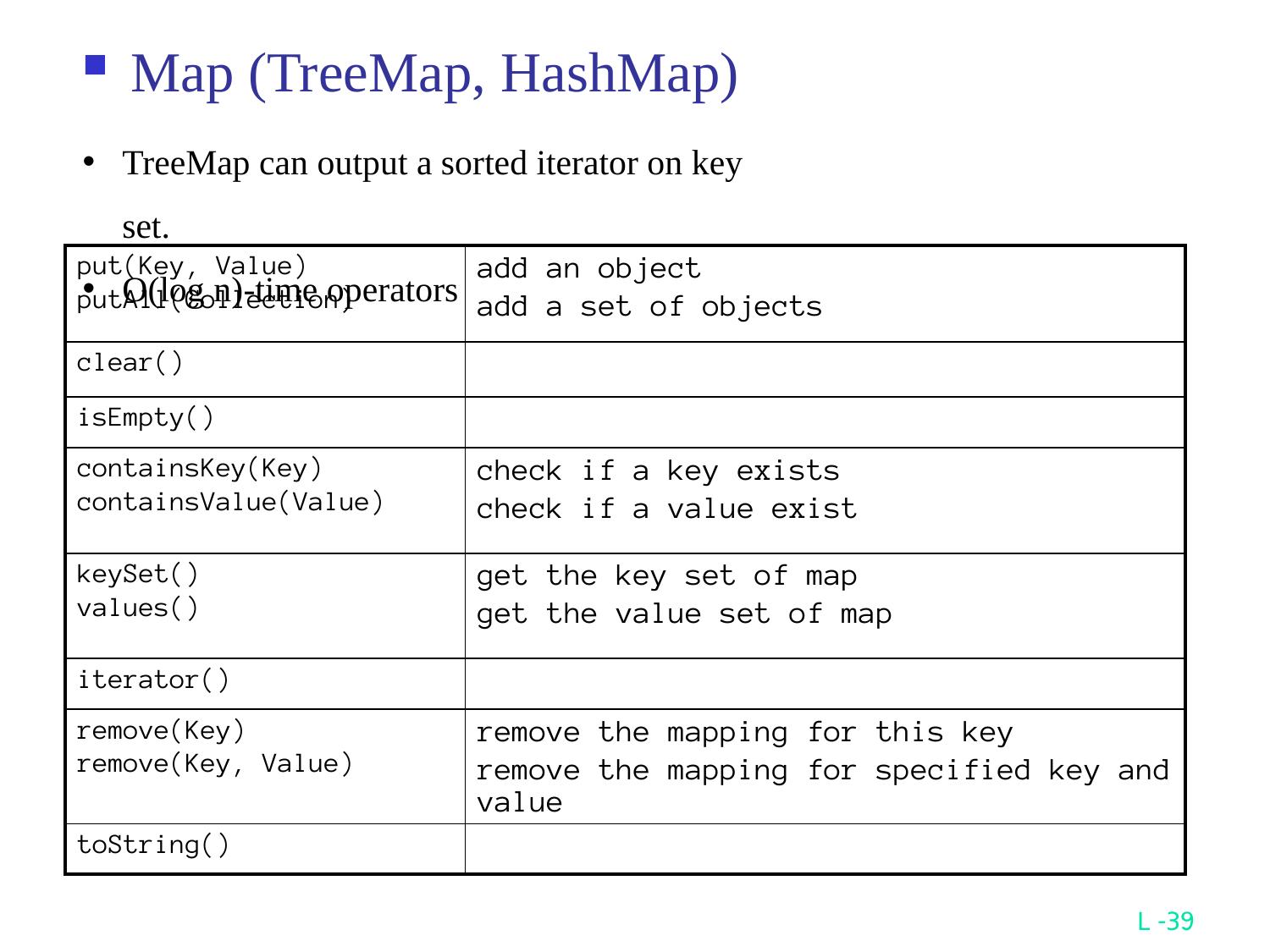

Map (TreeMap, HashMap)
TreeMap can output a sorted iterator on key set.
O(log n)-time operators
| put(Key, Value) putAll(Collection) | add an object add a set of objects |
| --- | --- |
| clear() |  |
| isEmpty() |  |
| containsKey(Key) containsValue(Value) | check if a key exists check if a value exist |
| keySet() values() | get the key set of map get the value set of map |
| iterator() |  |
| remove(Key) remove(Key, Value) | remove the mapping for this key remove the mapping for specified key and value |
| toString() |  |
L -39